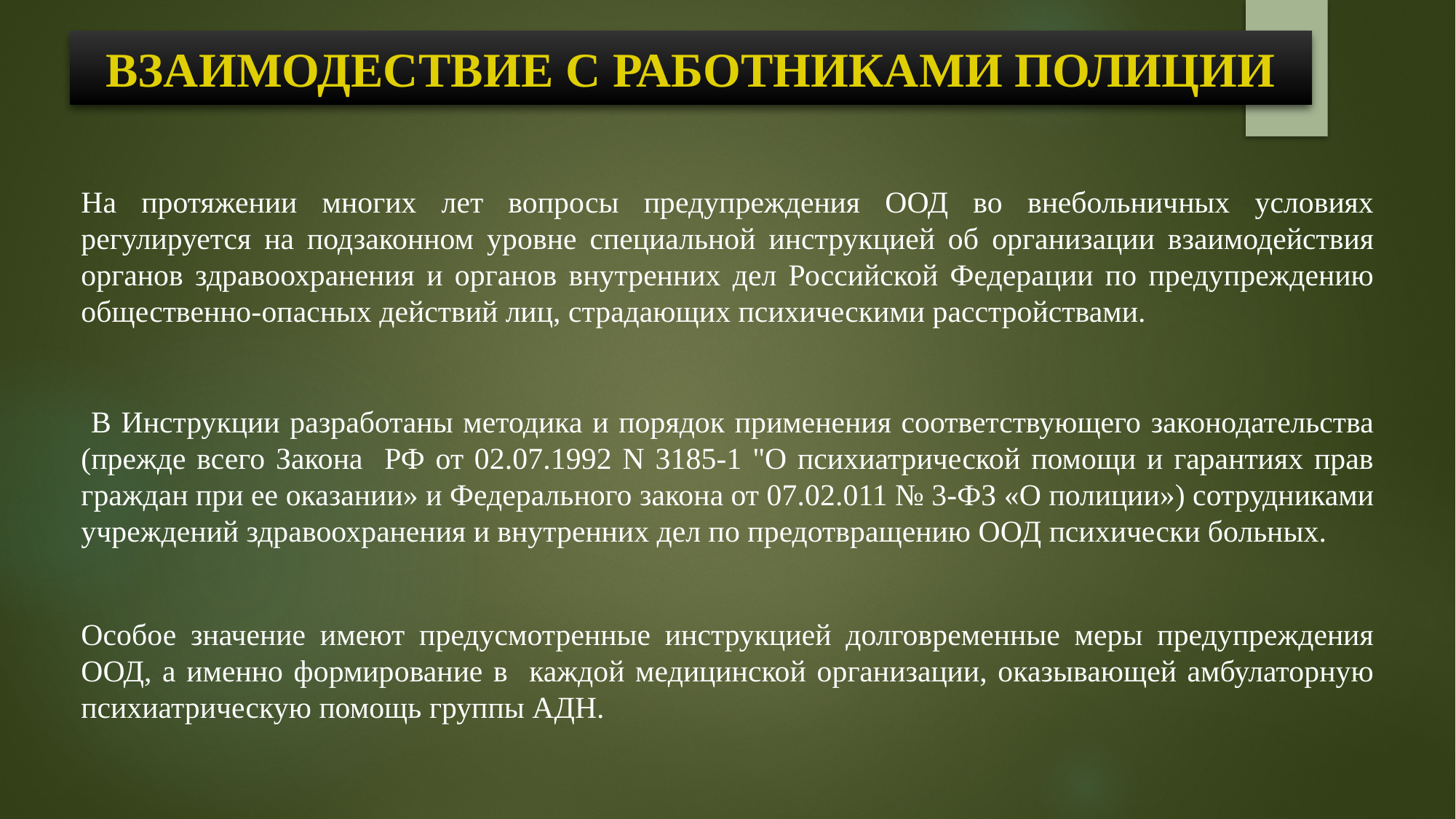

# ВЗАИМОДЕСТВИЕ С РАБОТНИКАМИ ПОЛИЦИИ

На протяжении многих лет вопросы предупреждения ООД во внебольничных условиях регулируется на подзаконном уровне специальной инструкцией об организации взаимодействия органов здравоохранения и органов внутренних дел Российской Федерации по предупреждению общественно-опасных действий лиц, страдающих психическими расстройствами.

 В Инструкции разработаны методика и порядок применения соответствующего законодательства (прежде всего Закона  РФ от 02.07.1992 N 3185-1 "О психиатрической помощи и гарантиях прав граждан при ее оказании» и Федерального закона от 07.02.011 № 3-ФЗ «О полиции») сотрудниками учреждений здравоохранения и внутренних дел по предотвращению ООД психически больных.

Особое значение имеют предусмотренные инструкцией долговременные меры предупреждения ООД, а именно формирование в  каждой медицинской организации, оказывающей амбулаторную психиатрическую помощь группы АДН.